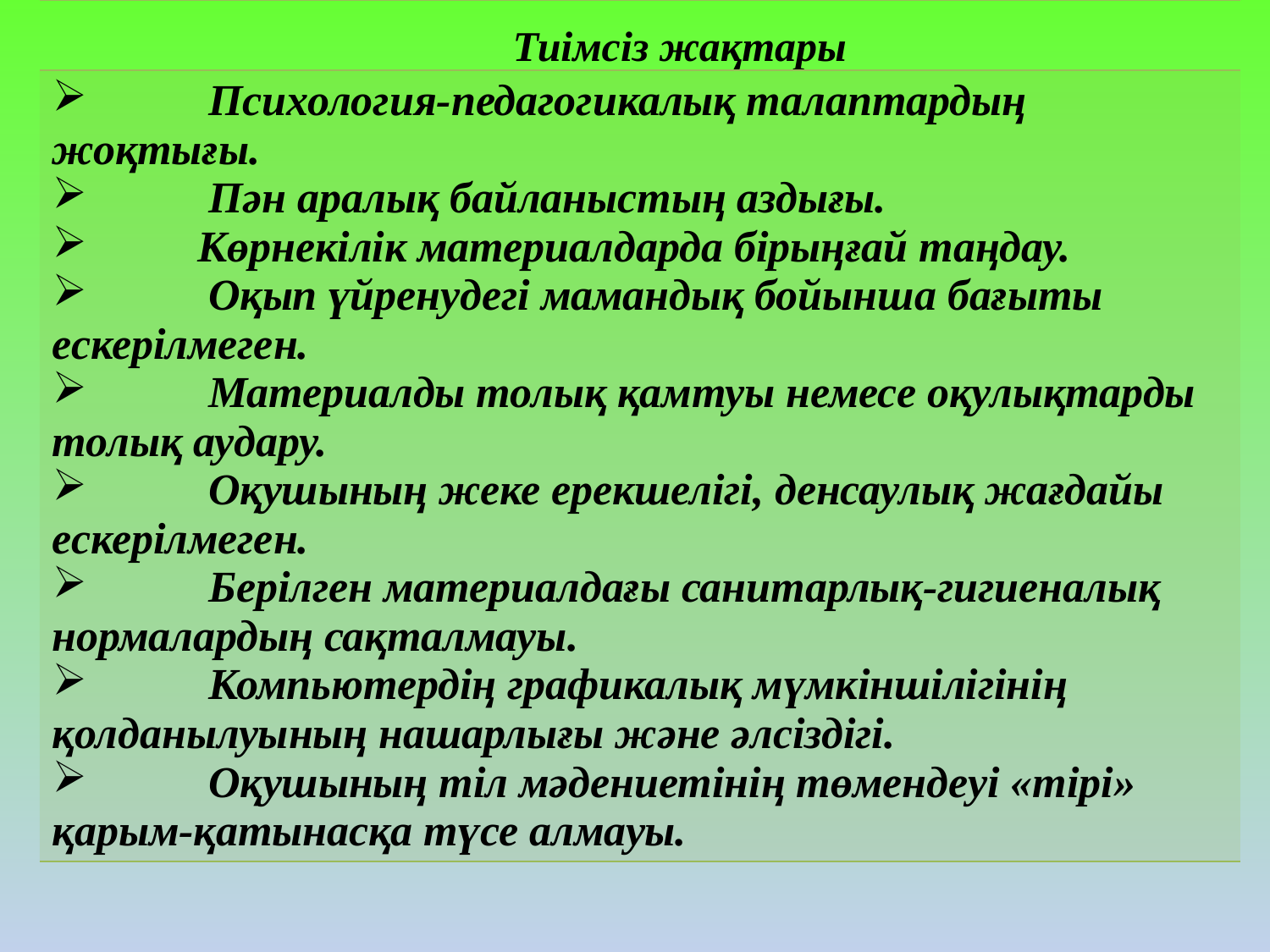

| Тиімсіз жақтары |
| --- |
| Психология-педагогикалық талаптардың жоқтығы.            Пән аралық байланыстың аздығы.           Көрнекілік материалдарда бірыңғай таңдау.            Оқып үйренудегі мамандық бойынша бағыты ескерілмеген.            Материалды толық қамтуы немесе оқулықтарды толық аудару.            Оқушының жеке ерекшелігі, денсаулық жағдайы ескерілмеген.            Берілген материалдағы санитарлық-гигиеналық нормалардың сақталмауы.            Компьютердің графикалық мүмкіншілігінің қолданылуының нашарлығы және әлсіздігі.            Оқушының тіл мәдениетінің төмендеуі «тірі» қарым-қатынасқа түсе алмауы. |